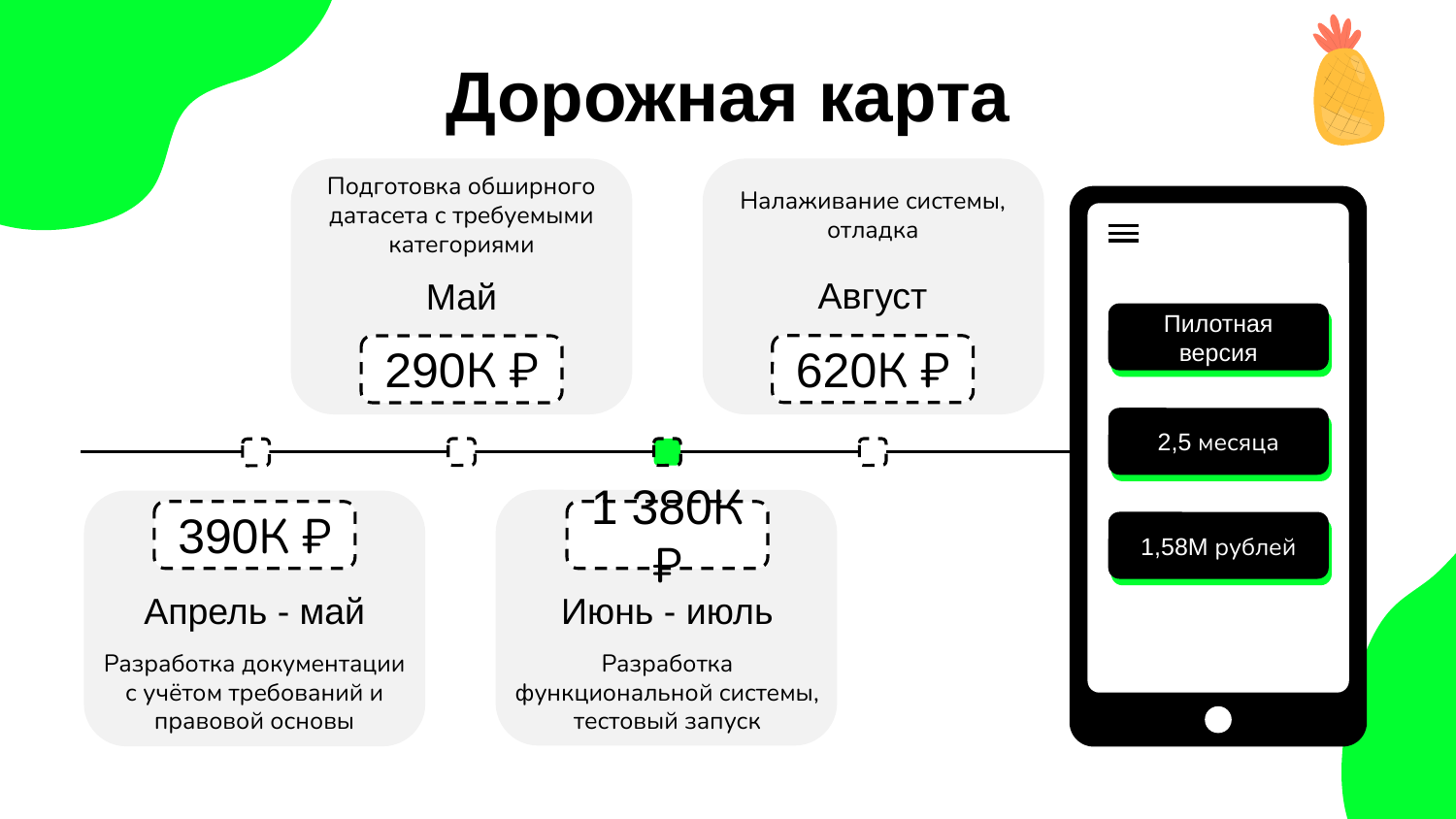

# Дорожная карта

Налаживание системы, отладка
Подготовка обширного датасета с требуемыми категориями

Август
Май

Пилотная версия

620К ₽
290К ₽
2,5 месяца

390К ₽
1 380К ₽
1,58М рублей

Апрель - май
Июнь - июль
Разработка документации с учётом требований и правовой основы
Разработка функциональной системы, тестовый запуск